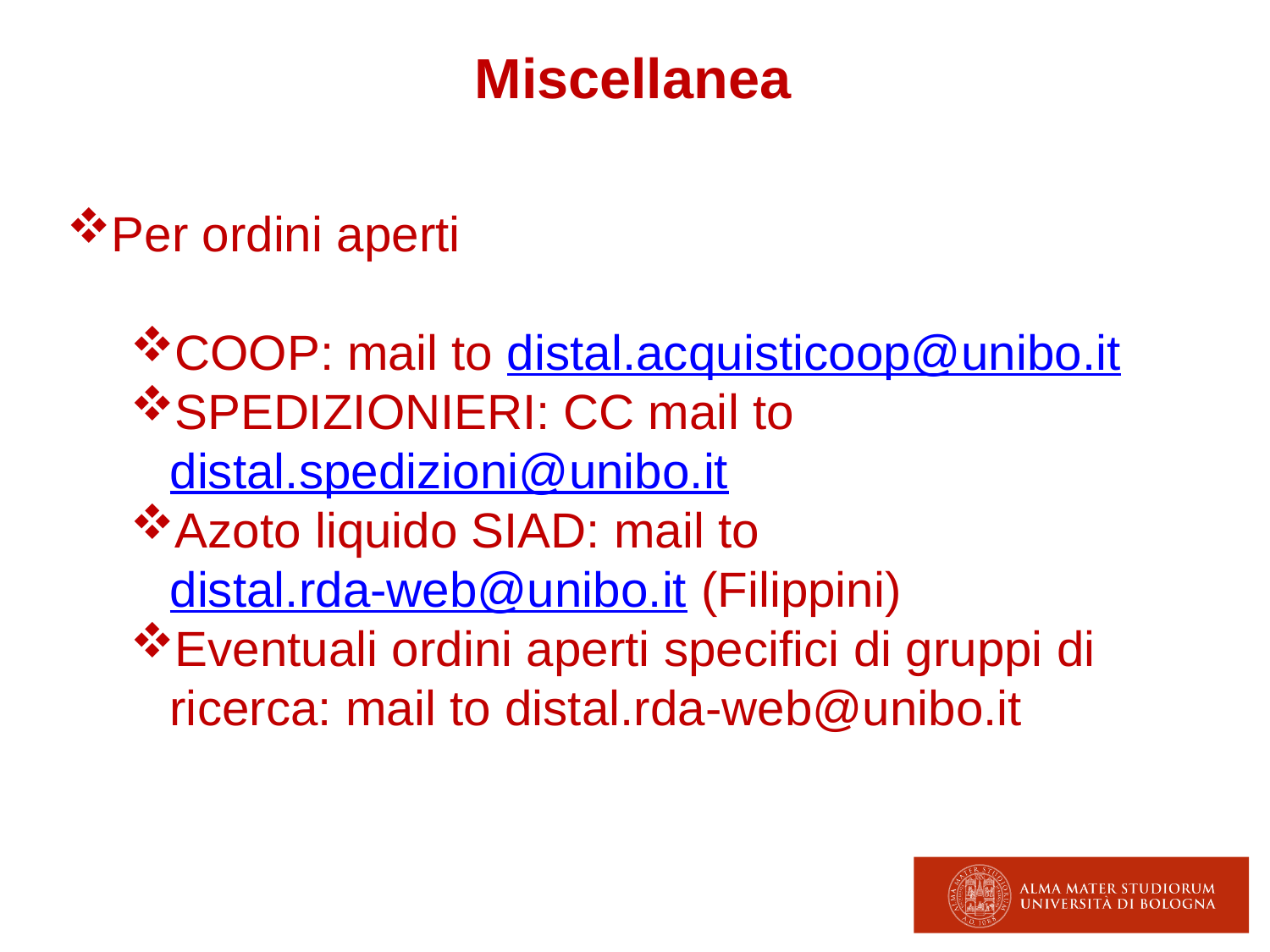

Miscellanea

Per ordini aperti

COOP: mail to distal.acquisticoop@unibo.it
SPEDIZIONIERI: CC mail to distal.spedizioni@unibo.it
Azoto liquido SIAD: mail to distal.rda-web@unibo.it (Filippini)
Eventuali ordini aperti specifici di gruppi di ricerca: mail to distal.rda-web@unibo.it